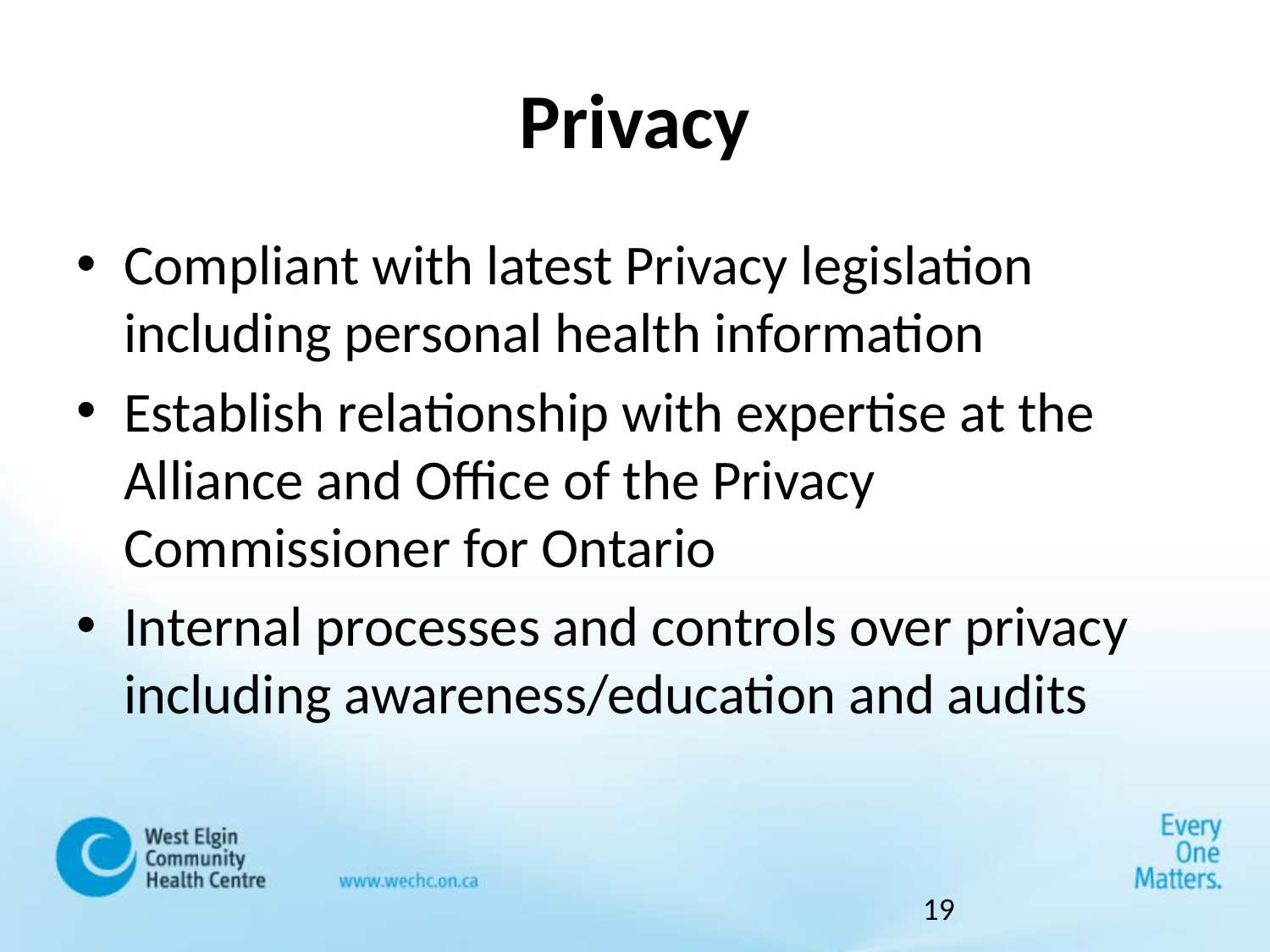

# Privacy
Compliant with latest Privacy legislation including personal health information
Establish relationship with expertise at the Alliance and Office of the Privacy Commissioner for Ontario
Internal processes and controls over privacy including awareness/education and audits
19